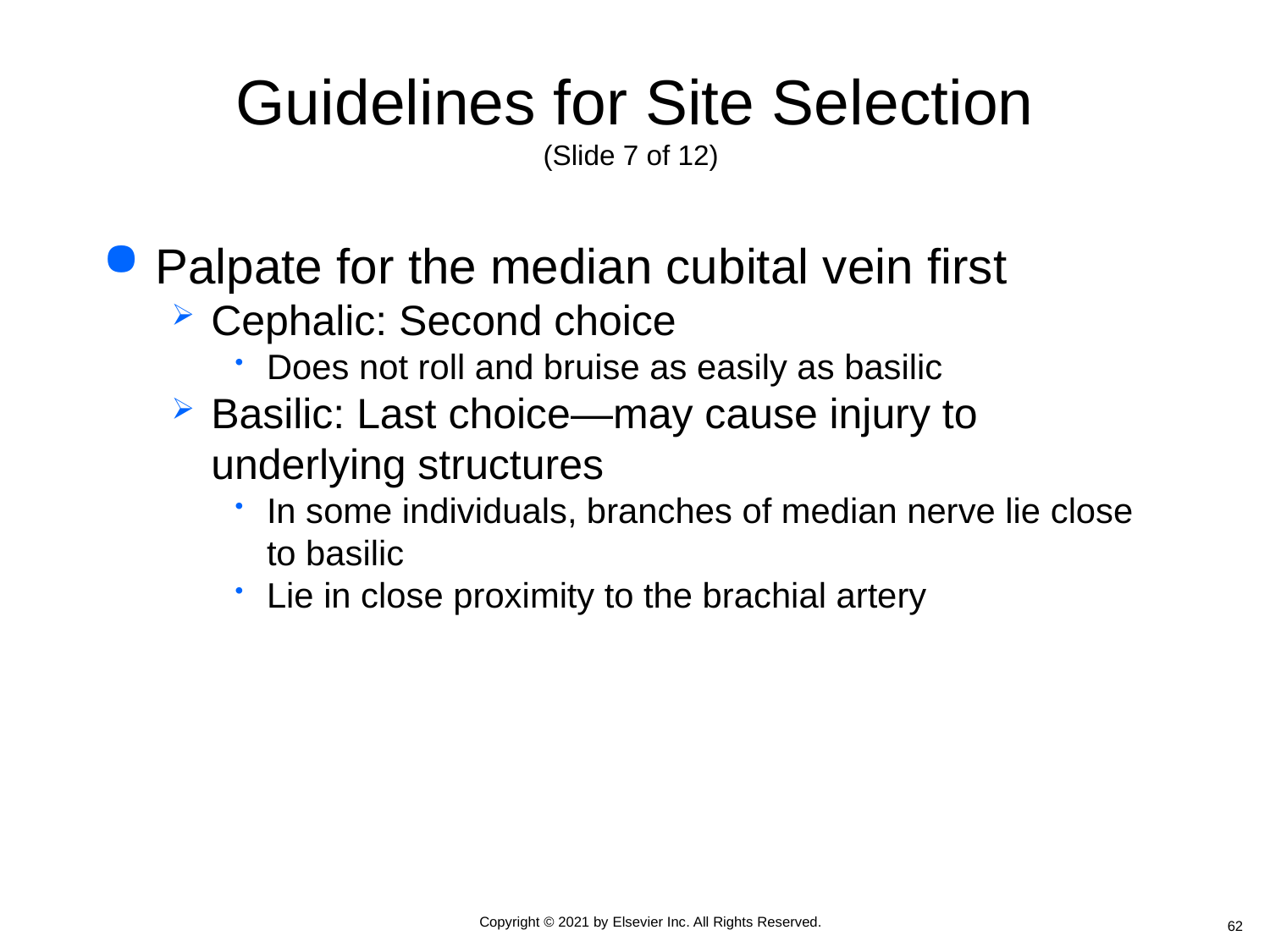

# Guidelines for Site Selection (Slide 7 of 12)
Palpate for the median cubital vein first
Cephalic: Second choice
Does not roll and bruise as easily as basilic
Basilic: Last choice—may cause injury to underlying structures
In some individuals, branches of median nerve lie close to basilic
Lie in close proximity to the brachial artery

62